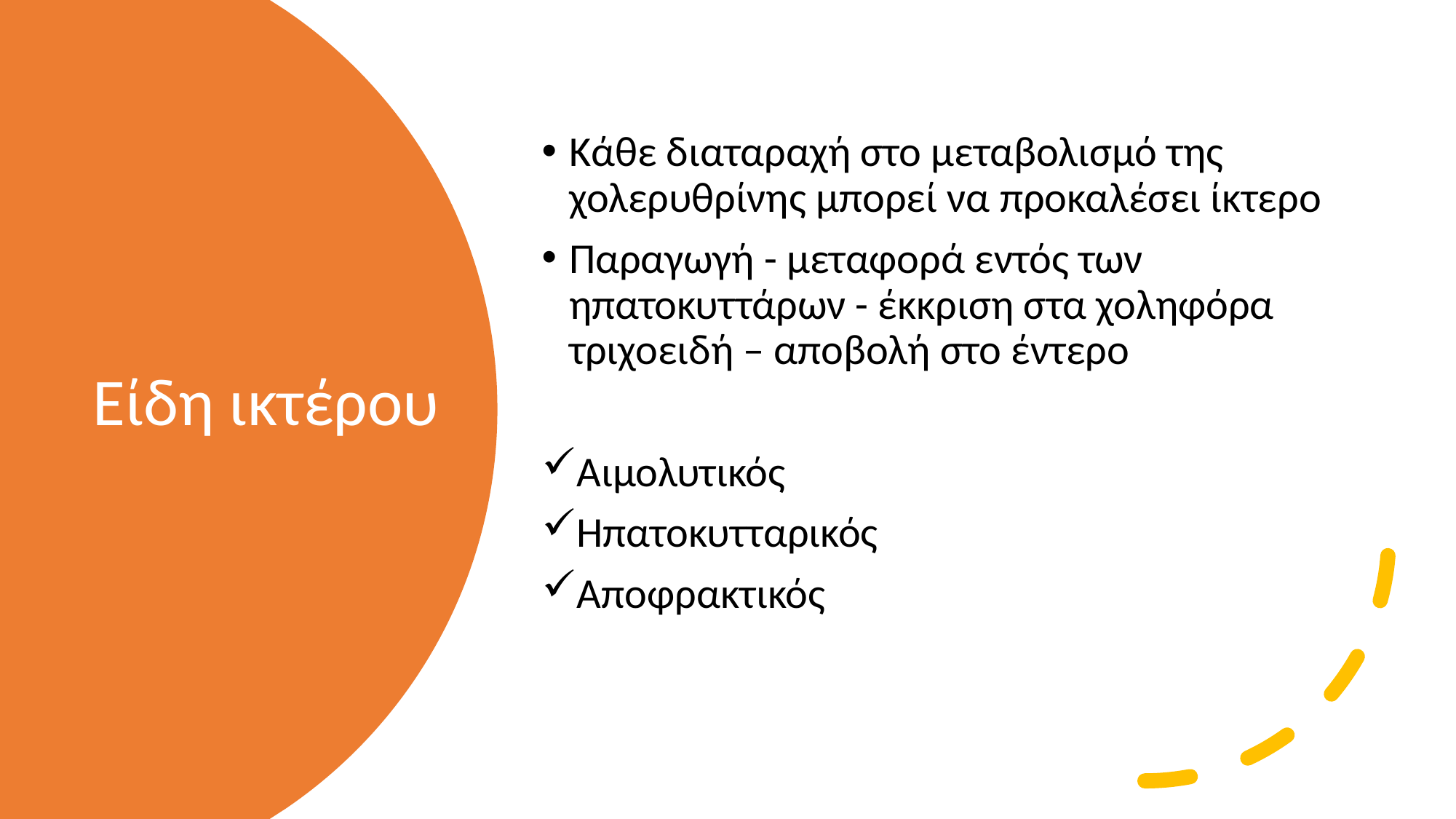

Κάθε διαταραχή στο μεταβολισμό της χολερυθρίνης μπορεί να προκαλέσει ίκτερο
Παραγωγή - μεταφορά εντός των ηπατοκυττάρων - έκκριση στα χοληφόρα τριχοειδή – αποβολή στο έντερο

Αιμολυτικός
Ηπατοκυτταρικός
Αποφρακτικός

# Είδη ικτέρου